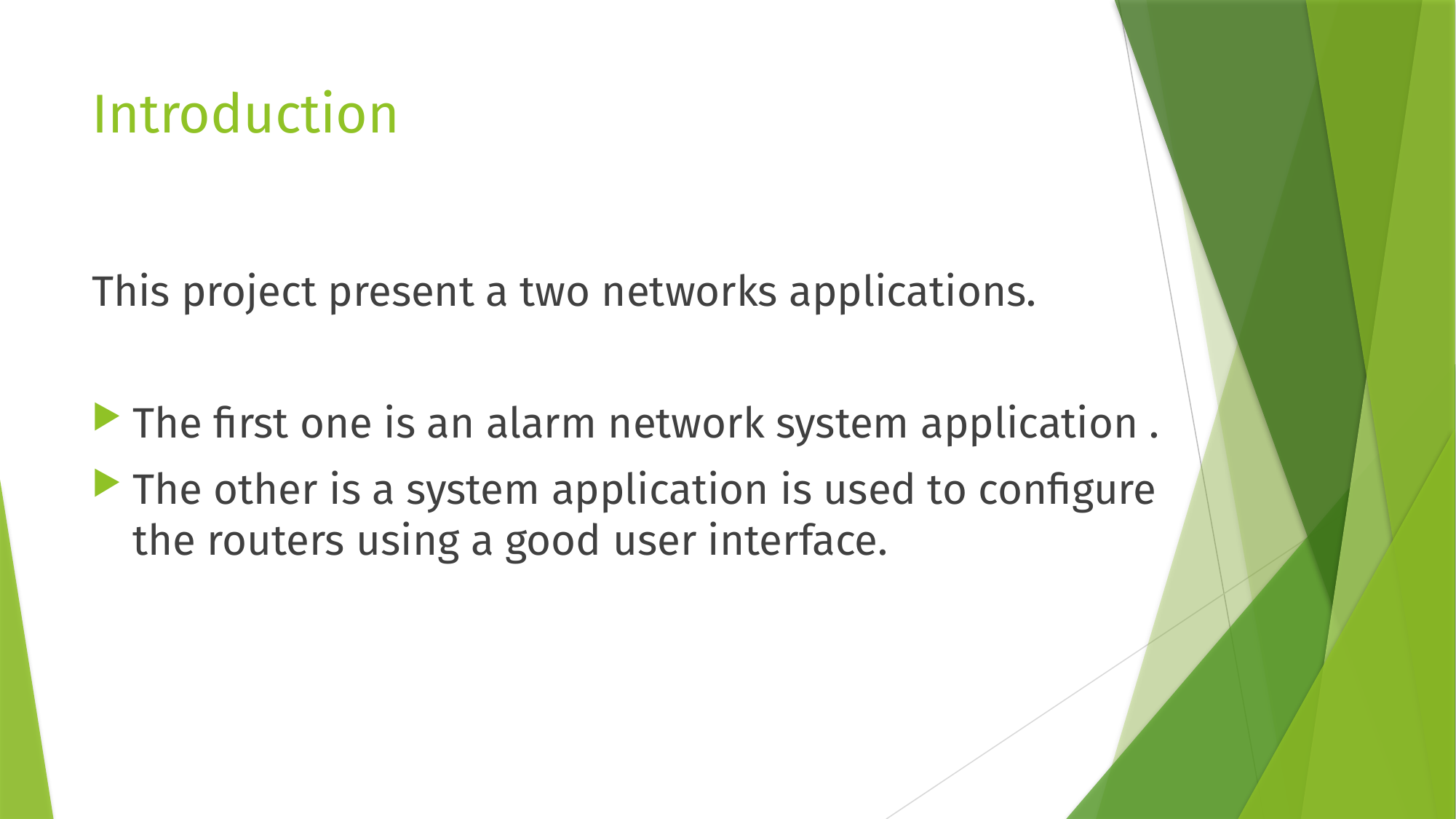

# Introduction
This project present a two networks applications.

The first one is an alarm network system application .
The other is a system application is used to configure the routers using a good user interface.